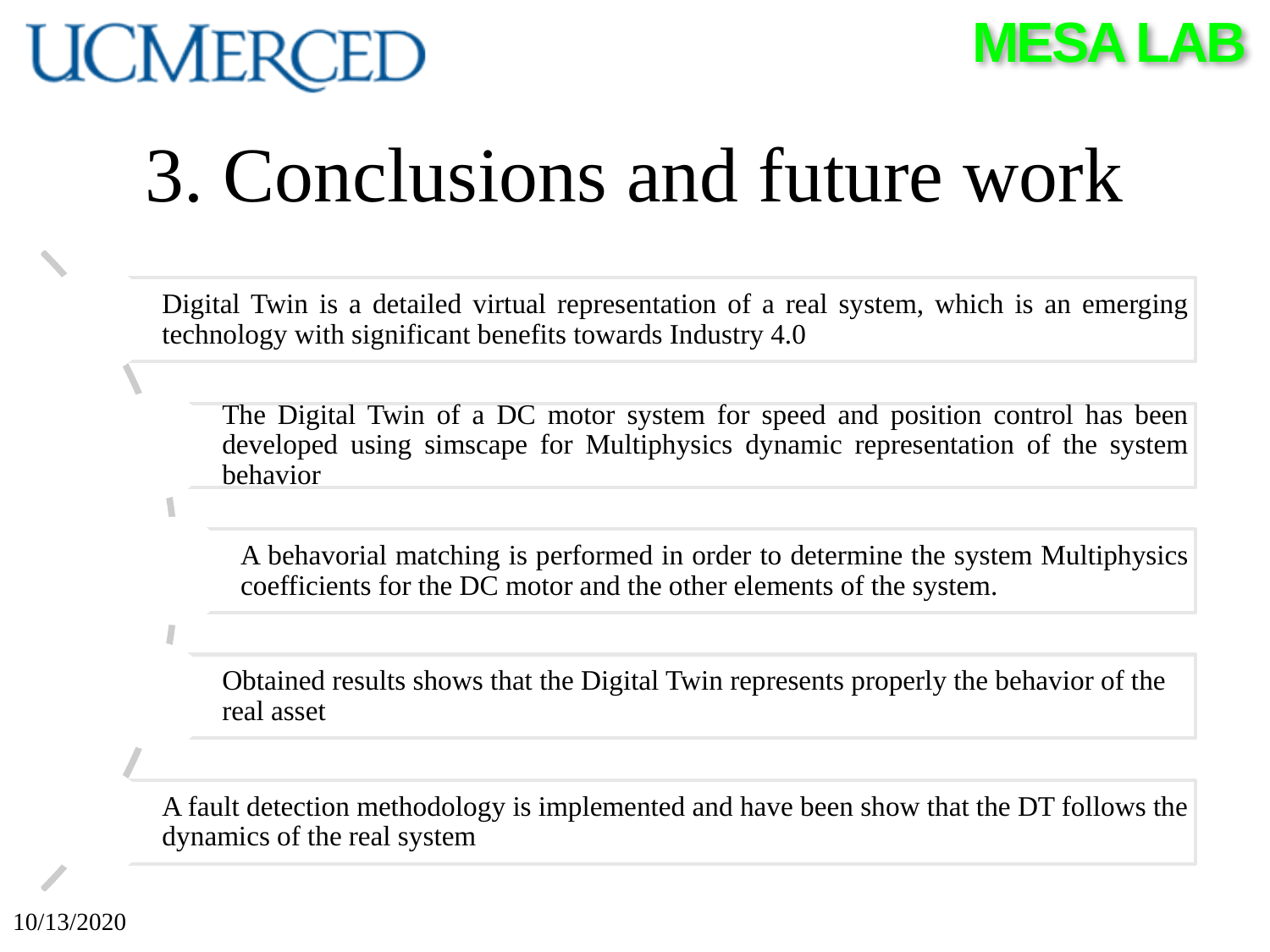

# 3. Conclusions and future work
Digital Twin is a detailed virtual representation of a real system, which is an emerging technology with significant benefits towards Industry 4.0
The Digital Twin of a DC motor system for speed and position control has been developed using simscape for Multiphysics dynamic representation of the system behavior
A behavorial matching is performed in order to determine the system Multiphysics coefficients for the DC motor and the other elements of the system.
Obtained results shows that the Digital Twin represents properly the behavior of the real asset
A fault detection methodology is implemented and have been show that the DT follows the dynamics of the real system
10/13/2020